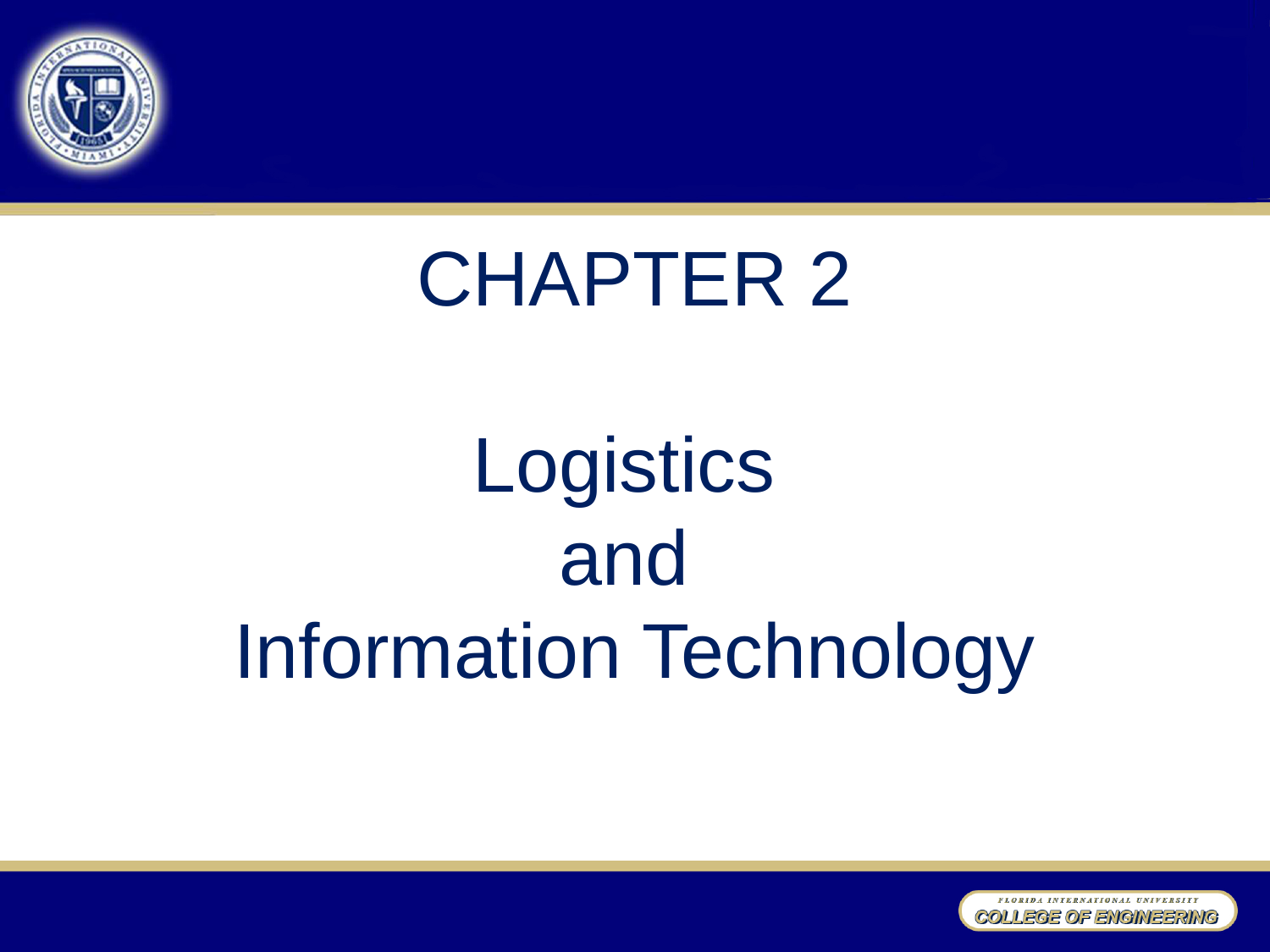

# CHAPTER 2 Logistics and Information Technology